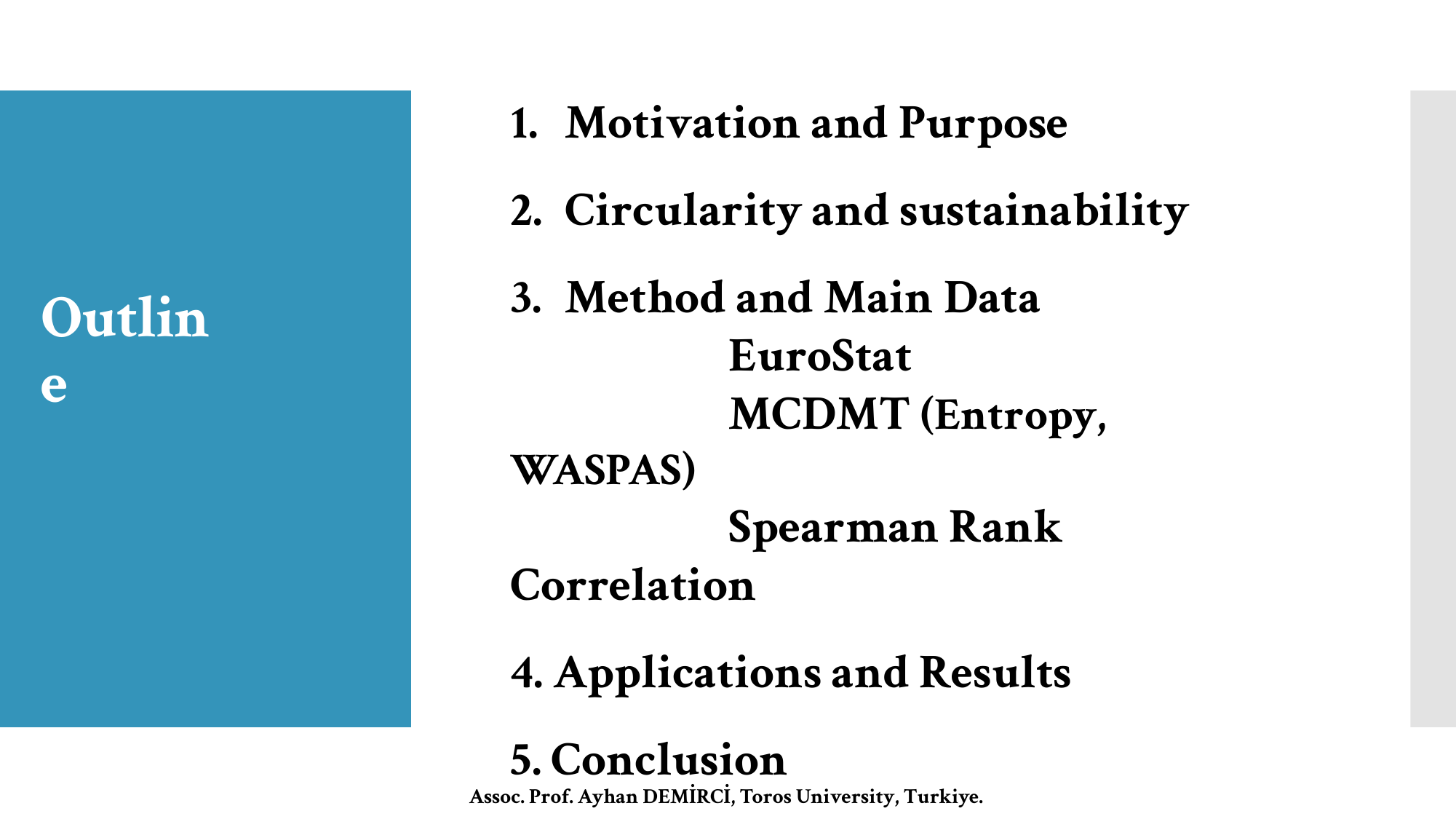

Motivation and Purpose

Circularity and sustainability

Method and Main Data
		EuroStat
		MCDMT (Entropy, WASPAS)
		Spearman Rank Correlation

4. Applications and Results

5. Conclusion
# Outline
Assoc. Prof. Ayhan DEMİRCİ, Toros University, Turkiye.